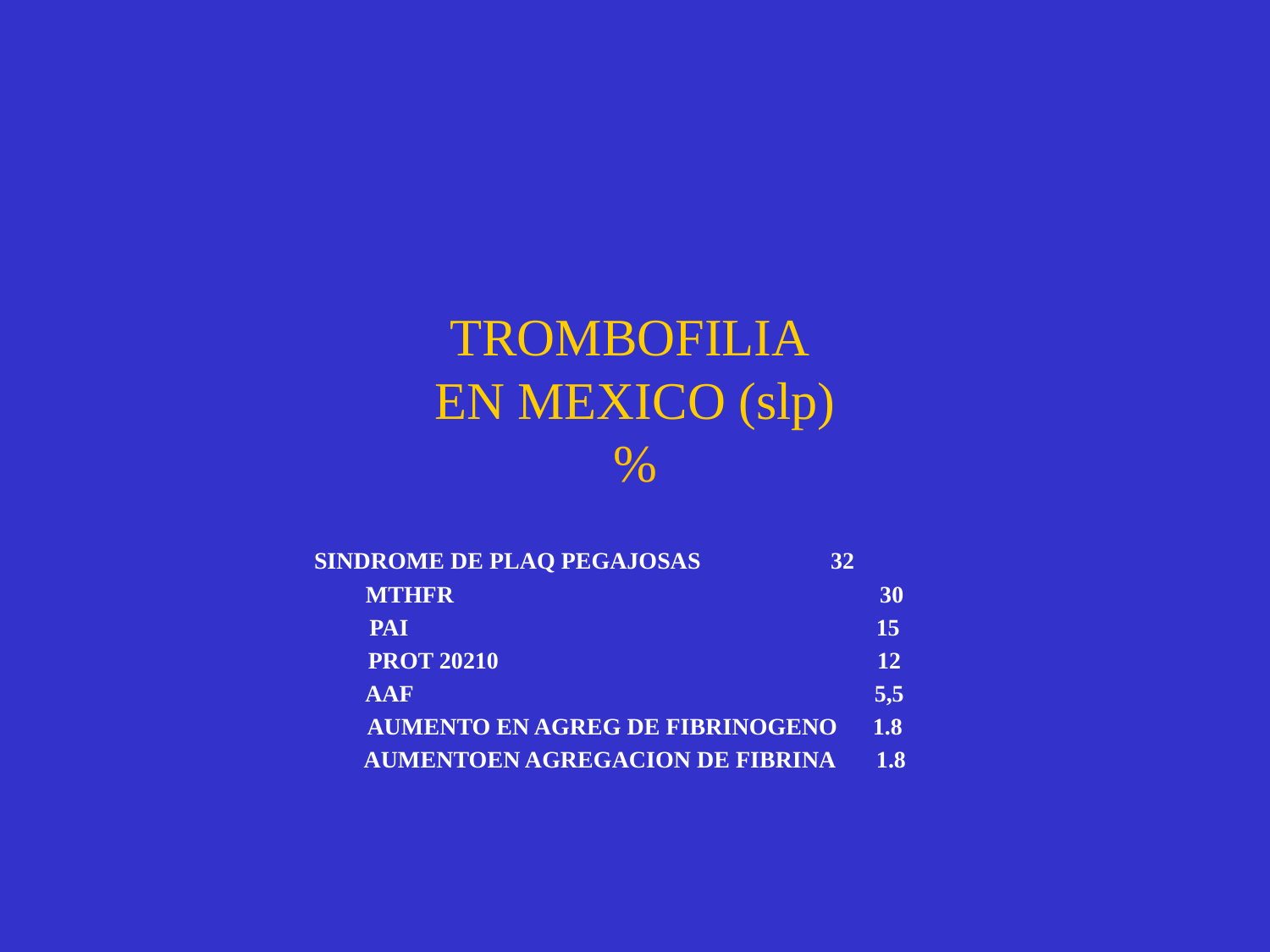

# TROMBOFILIA EN MEXICO (slp) %
SINDROME DE PLAQ PEGAJOSAS                      32
MTHFR                                                                        30
PAI                                                                               15
PROT 20210                                                                12
AAF                                                                              5,5
AUMENTO EN AGREG DE FIBRINOGENO      1.8
AUMENTOEN AGREGACION DE FIBRINA       1.8